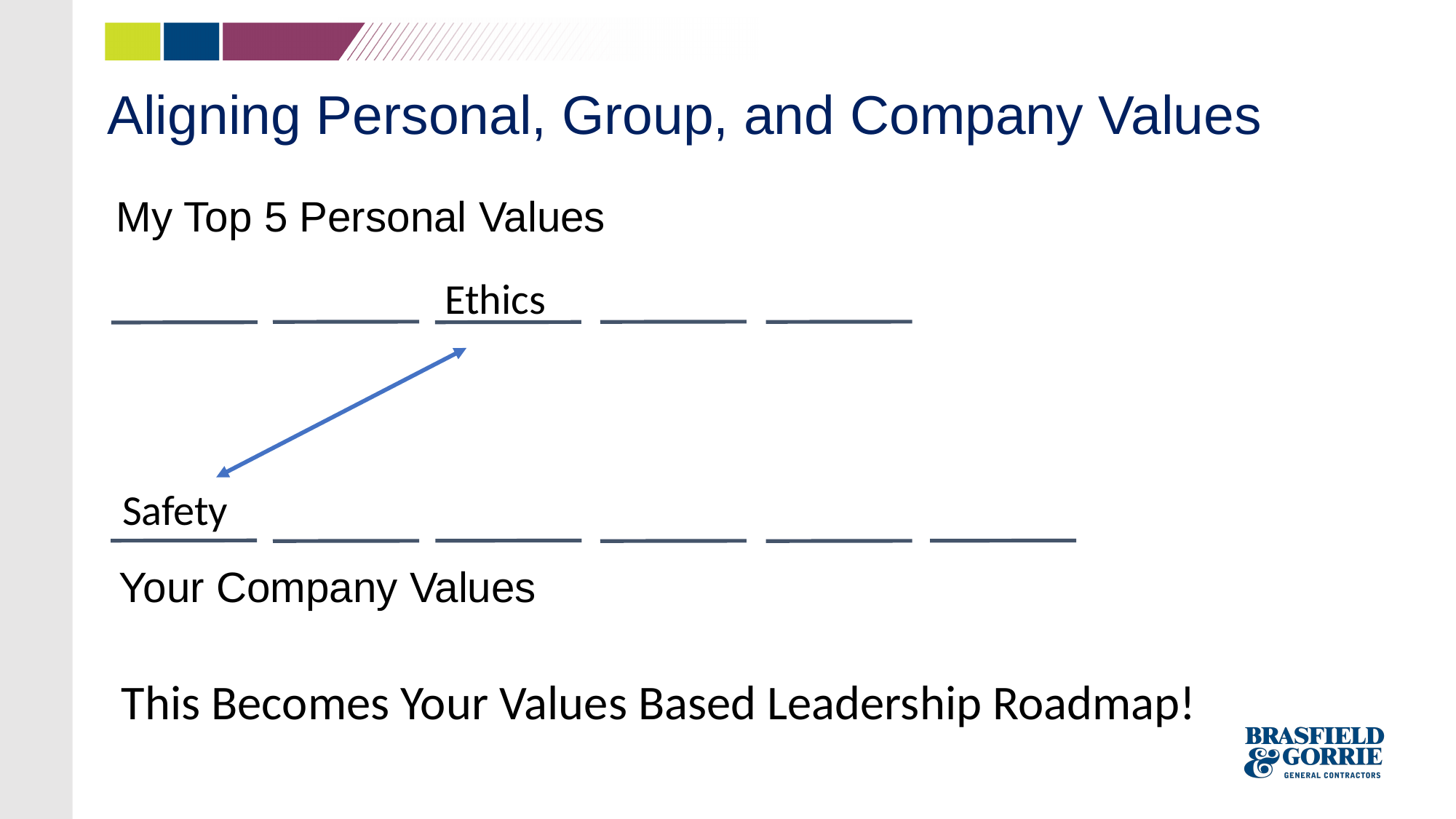

# Aligning Personal, Group, and Company Values
My Top 5 Personal Values
Ethics
Safety
Your Company Values
This Becomes Your Values Based Leadership Roadmap!